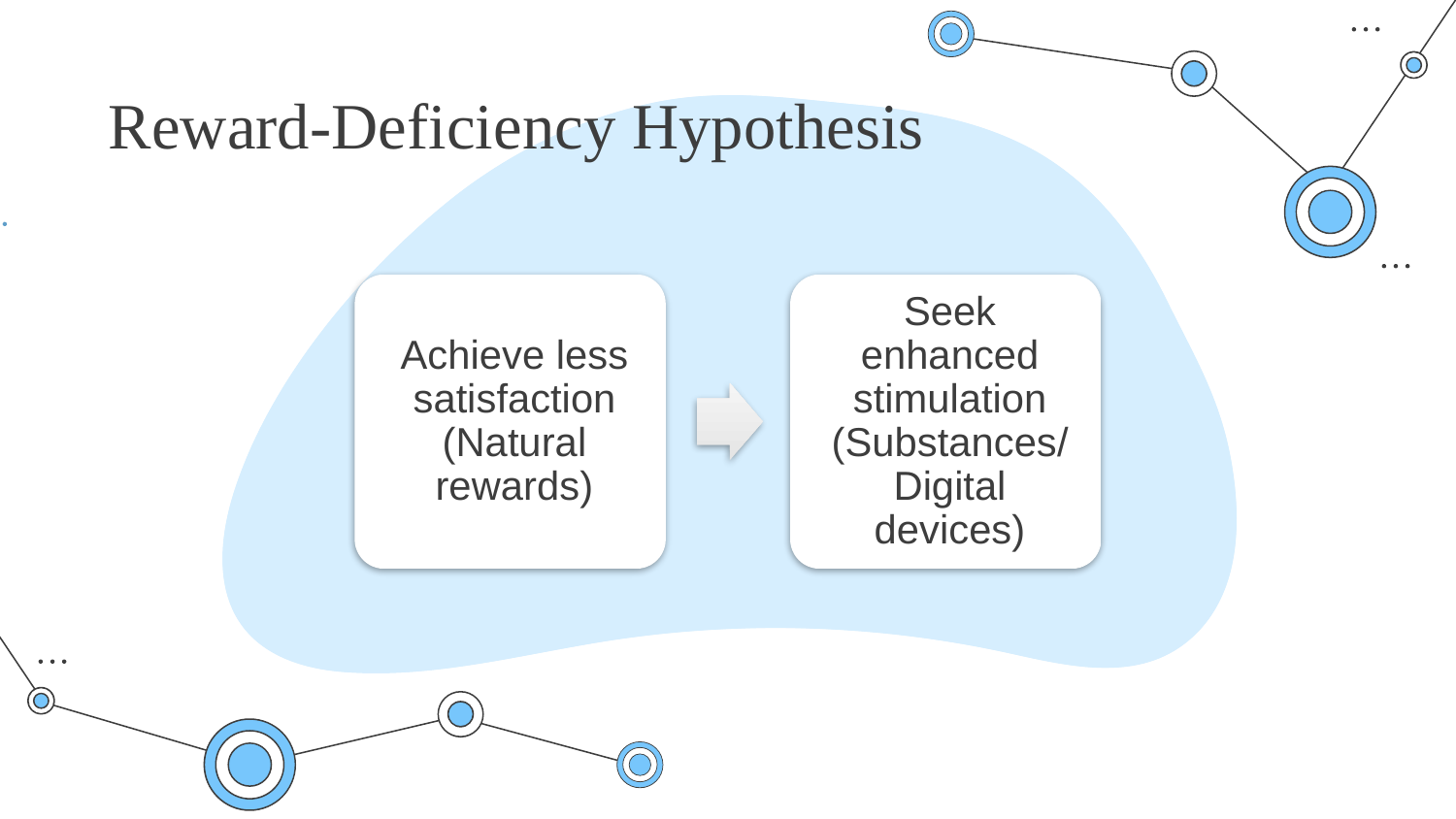

# Reward-Deficiency Hypothesis
Achieve less satisfaction (Natural rewards)

Seek enhanced stimulation (Substances/ Digital devices)